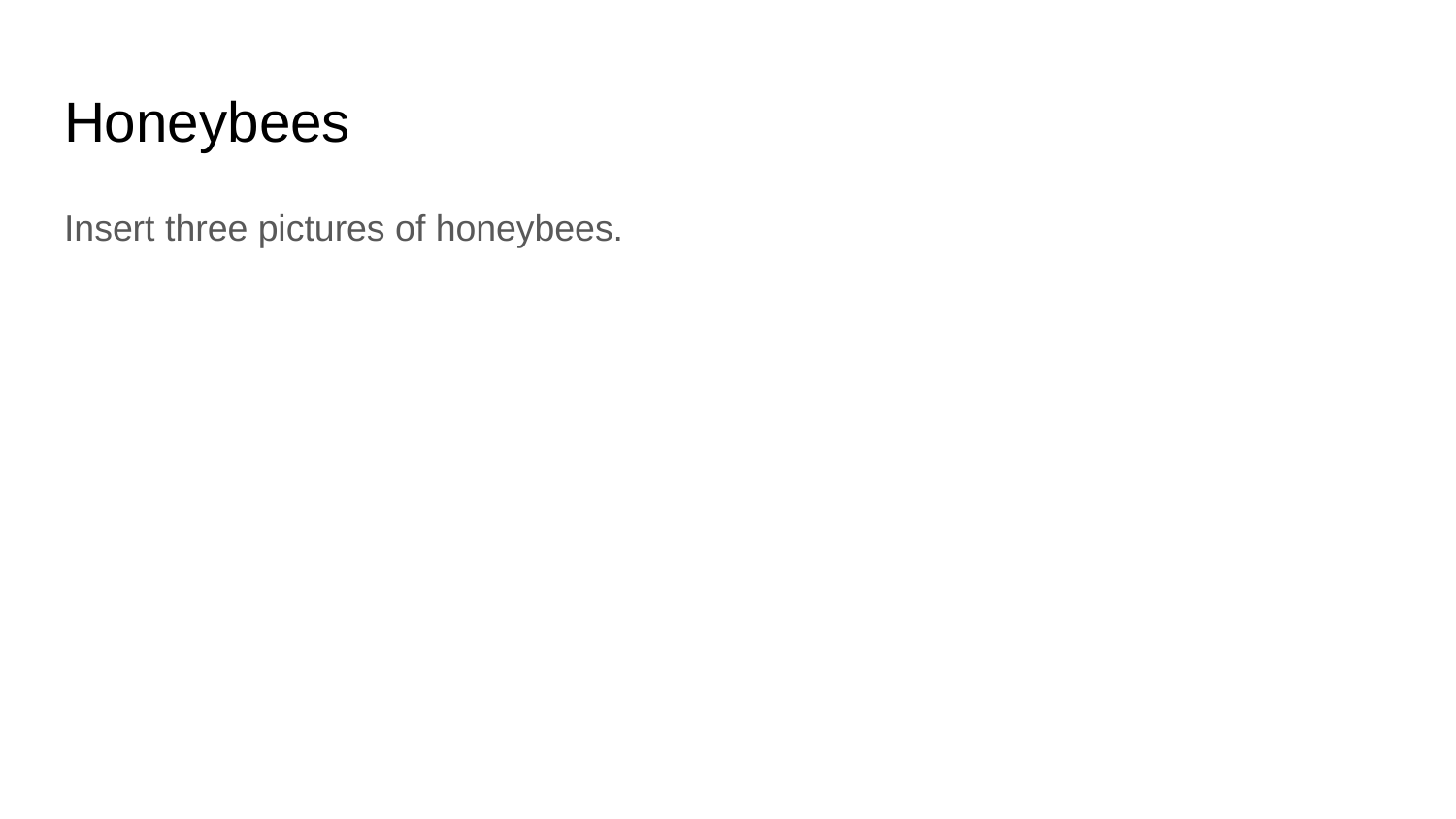

# Honeybees
Insert three pictures of honeybees.